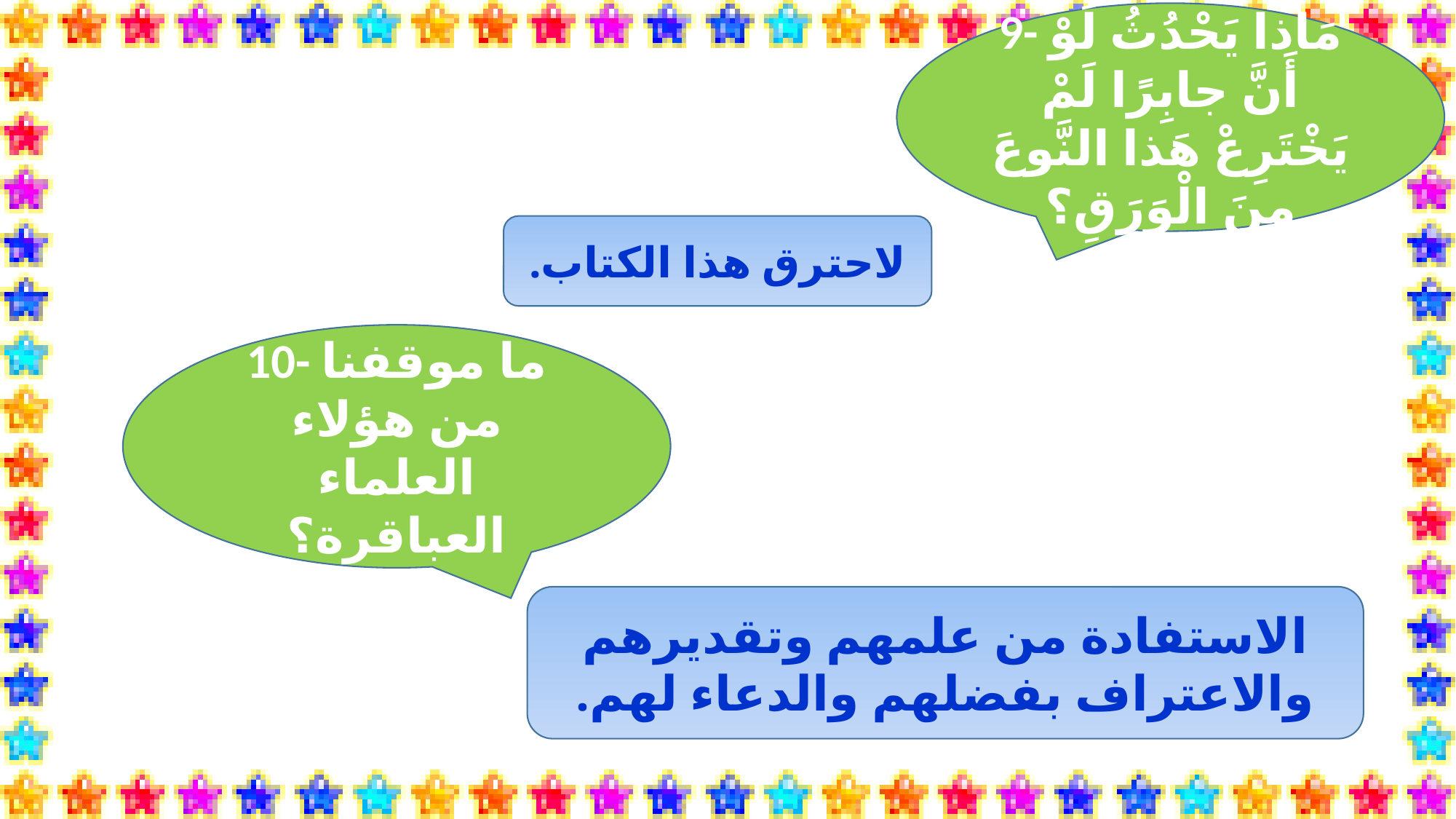

9- مَاذا يَحْدُثُ لَوْ أَنَّ جابِرًا لَمْ يَخْتَرِعْ هَذا النَّوعَ مِنَ الْوَرَقِ؟
لاحترق هذا الكتاب.
10- ما موقفنا من هؤلاء العلماء العباقرة؟
الاستفادة من علمهم وتقديرهم والاعتراف بفضلهم والدعاء لهم.